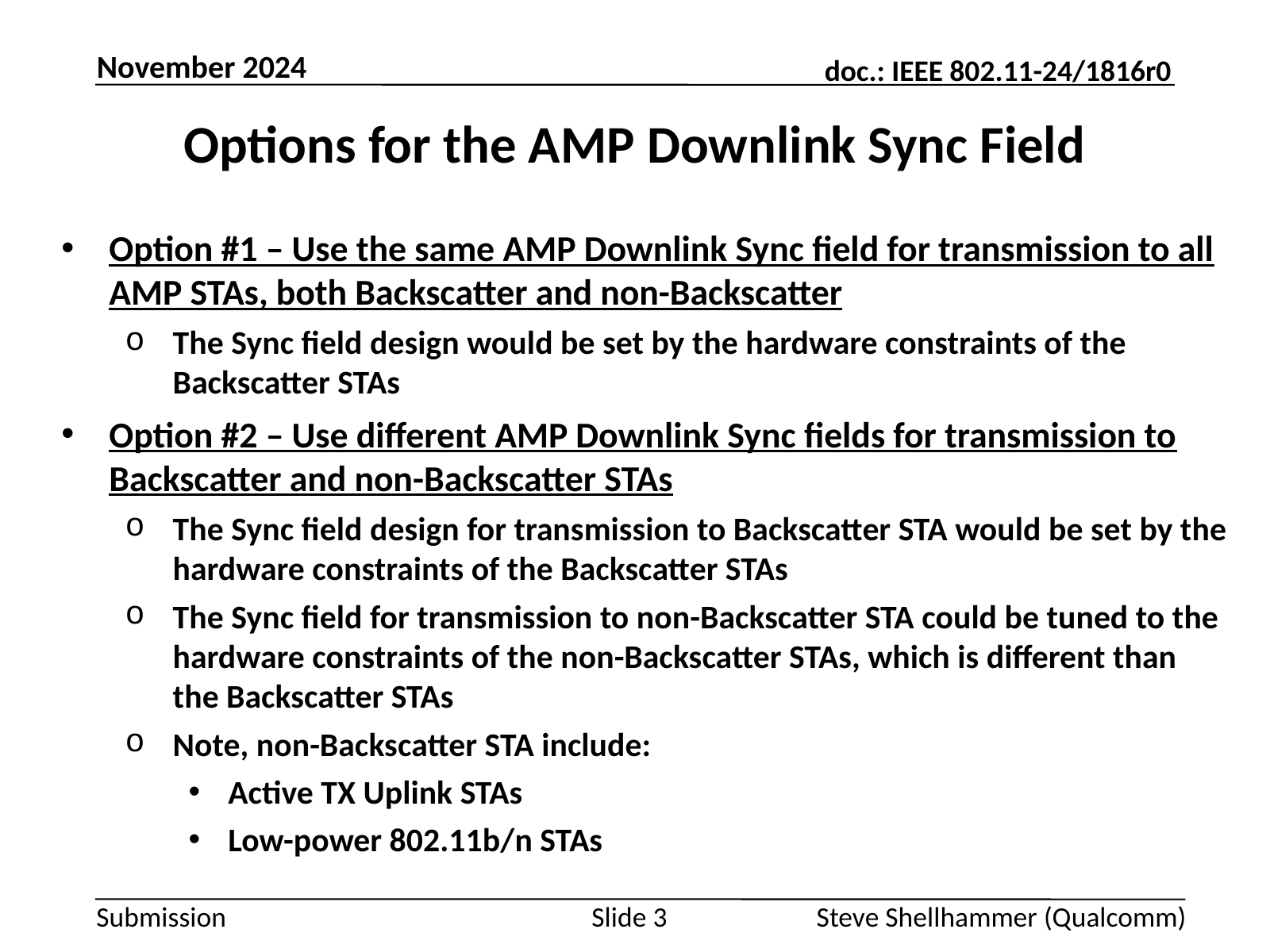

November 2024
# Options for the AMP Downlink Sync Field
Option #1 – Use the same AMP Downlink Sync field for transmission to all AMP STAs, both Backscatter and non-Backscatter
The Sync field design would be set by the hardware constraints of the Backscatter STAs
Option #2 – Use different AMP Downlink Sync fields for transmission to Backscatter and non-Backscatter STAs
The Sync field design for transmission to Backscatter STA would be set by the hardware constraints of the Backscatter STAs
The Sync field for transmission to non-Backscatter STA could be tuned to the hardware constraints of the non-Backscatter STAs, which is different than the Backscatter STAs
Note, non-Backscatter STA include:
Active TX Uplink STAs
Low-power 802.11b/n STAs
Slide 3
Steve Shellhammer (Qualcomm)